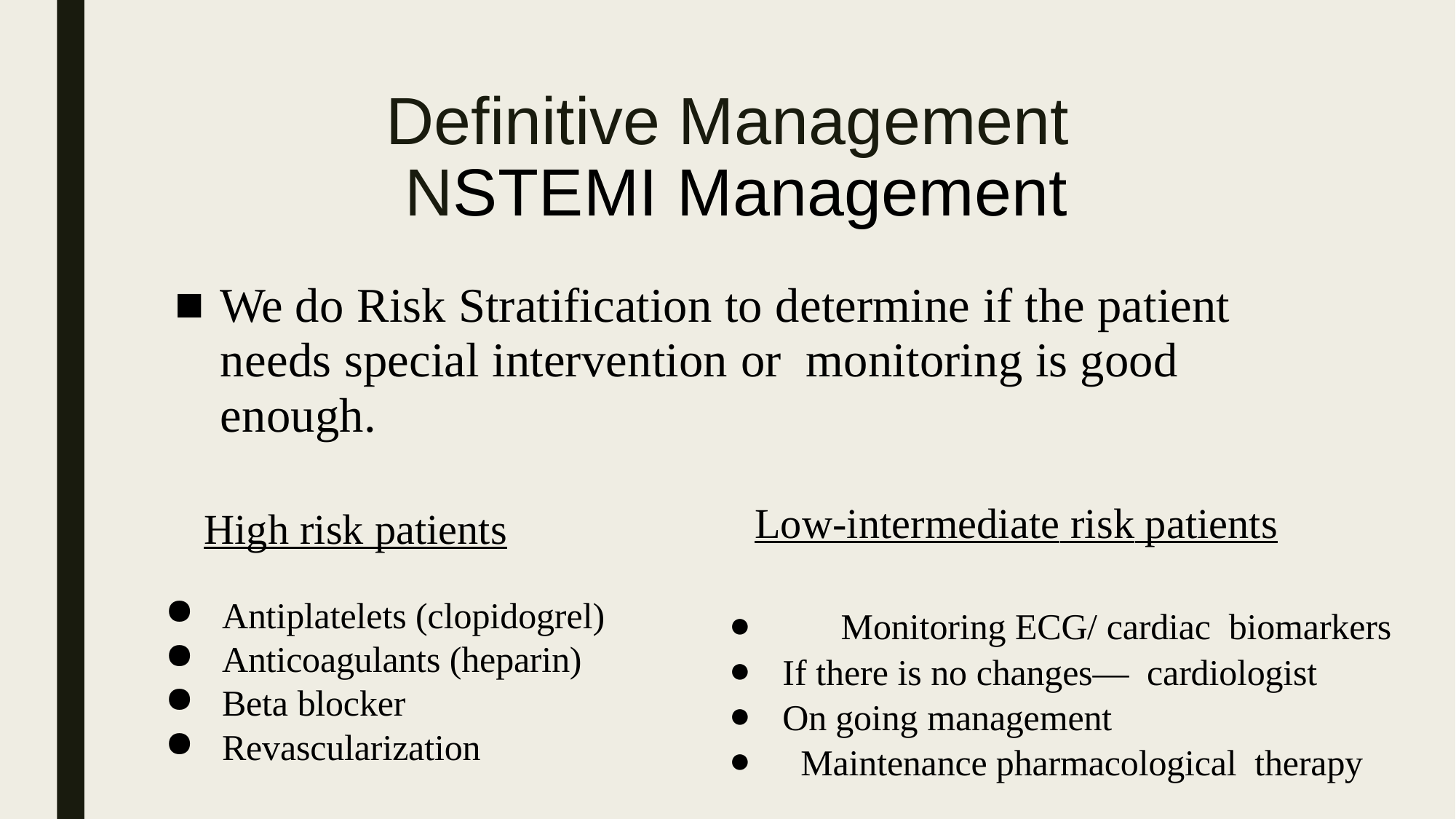

# Definitive Management NSTEMI Management
We do Risk Stratification to determine if the patient needs special intervention or  monitoring is good enough.
Low-intermediate risk patients
High risk patients
Antiplatelets (clopidogrel)
Anticoagulants (heparin)
Beta blocker
Revascularization
	Monitoring ECG/ cardiac  biomarkers
If there is no changes—  cardiologist
On going management
  Maintenance pharmacological  therapy